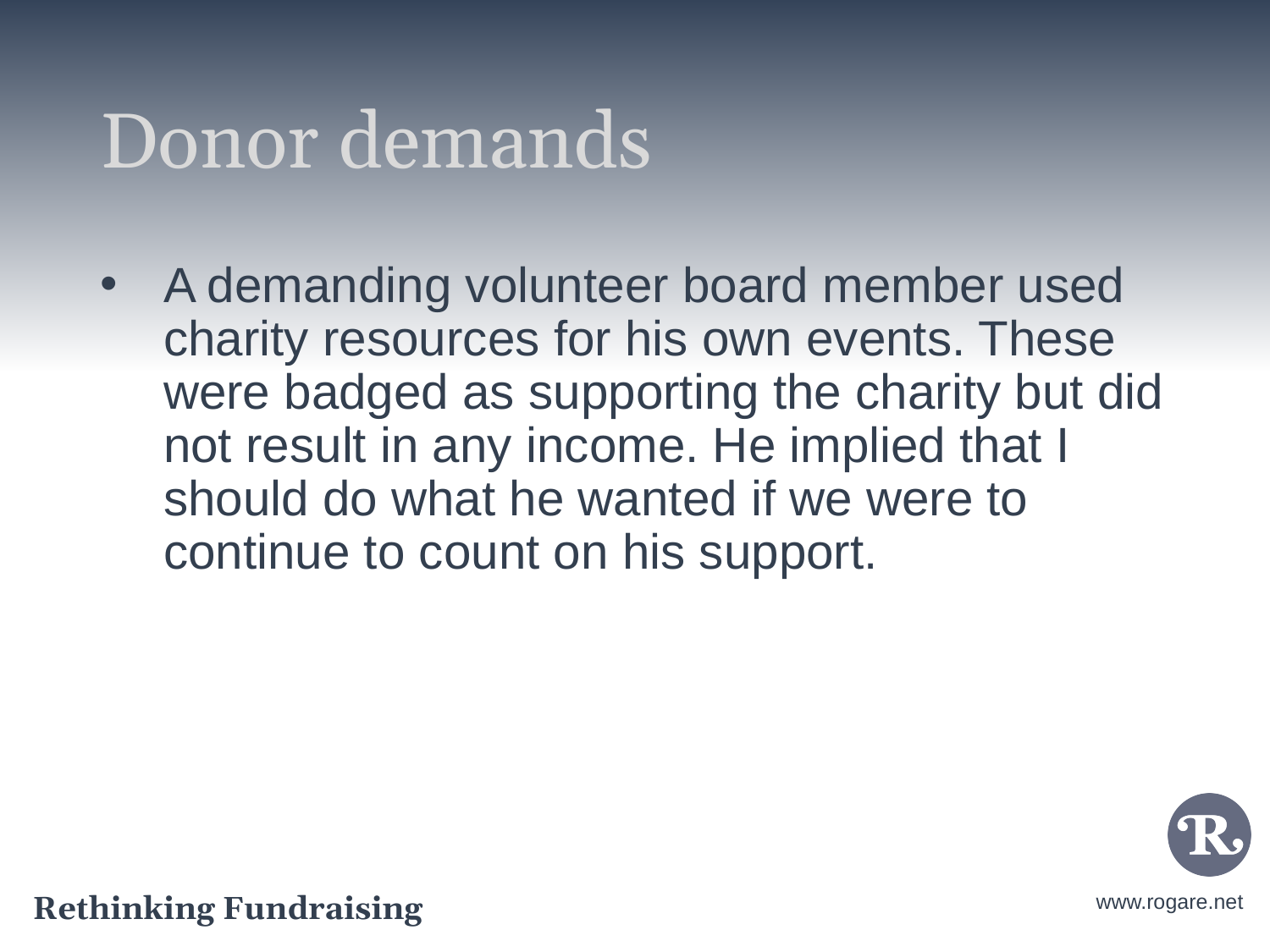

# Donor demands
A demanding volunteer board member used charity resources for his own events. These were badged as supporting the charity but did not result in any income. He implied that I should do what he wanted if we were to continue to count on his support.